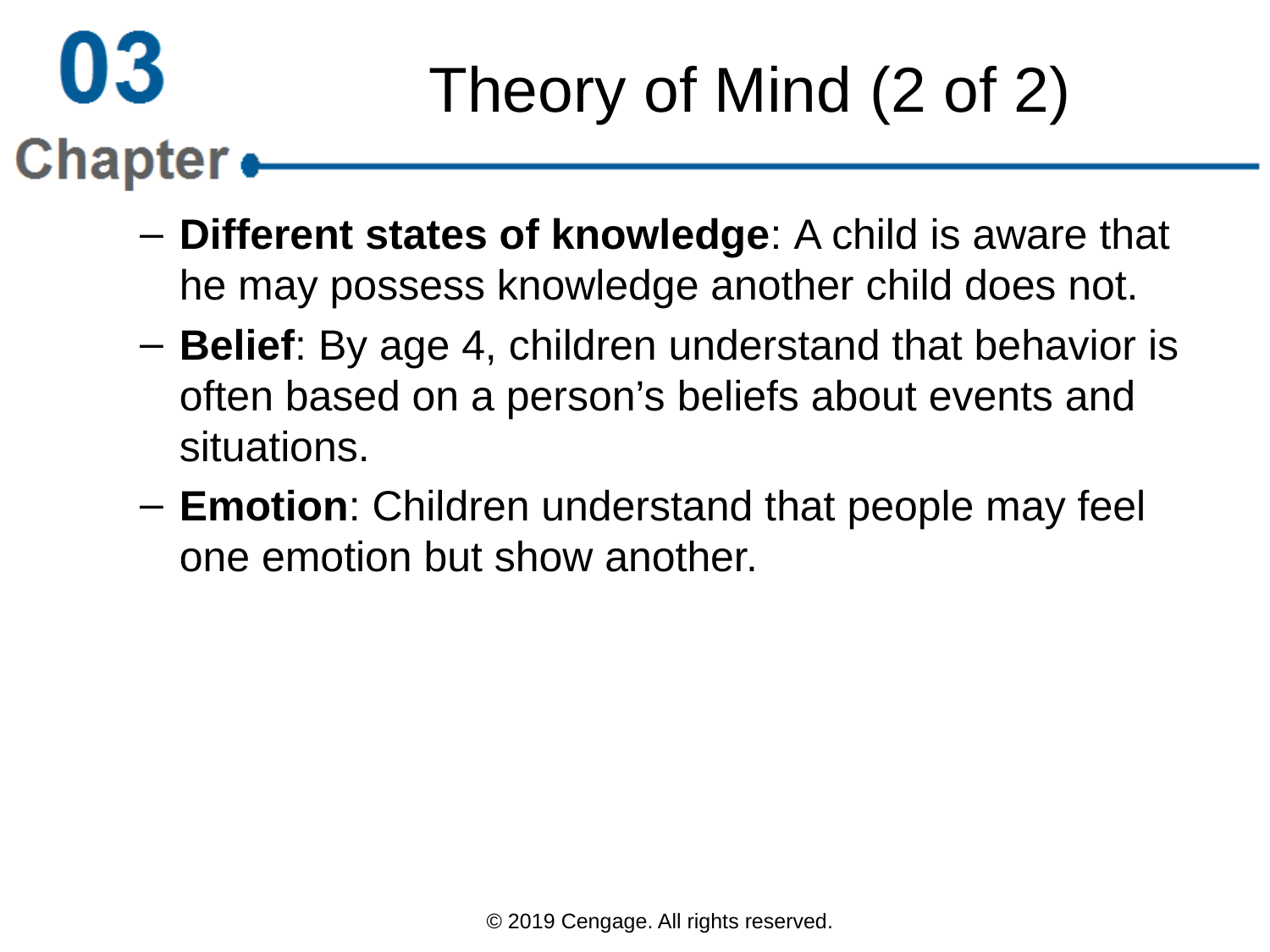

# Theory of Mind (2 of 2)
Different states of knowledge: A child is aware that he may possess knowledge another child does not.
Belief: By age 4, children understand that behavior is often based on a person’s beliefs about events and situations.
Emotion: Children understand that people may feel one emotion but show another.